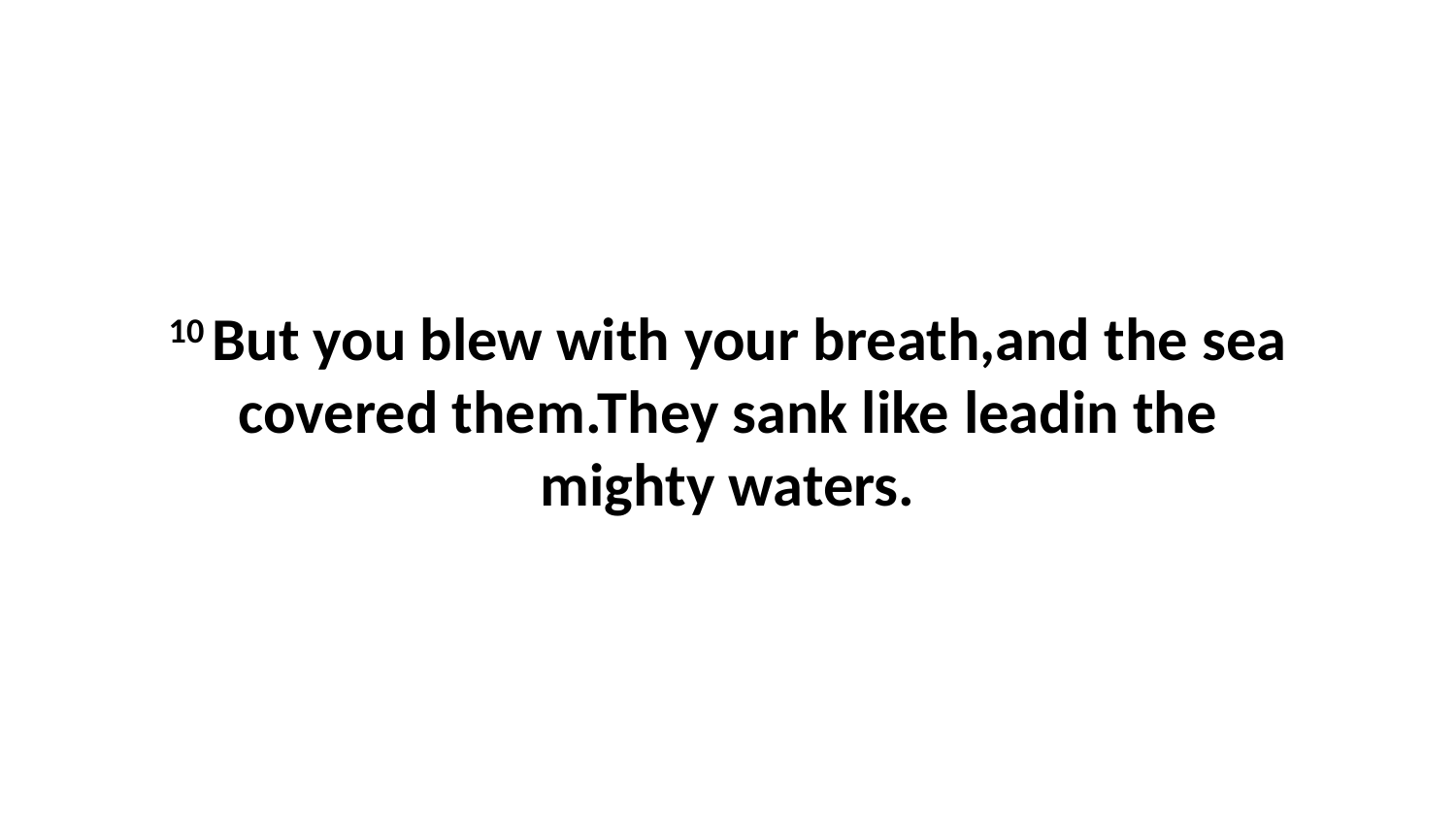

10 But you blew with your breath,and the sea covered them.They sank like leadin the mighty waters.